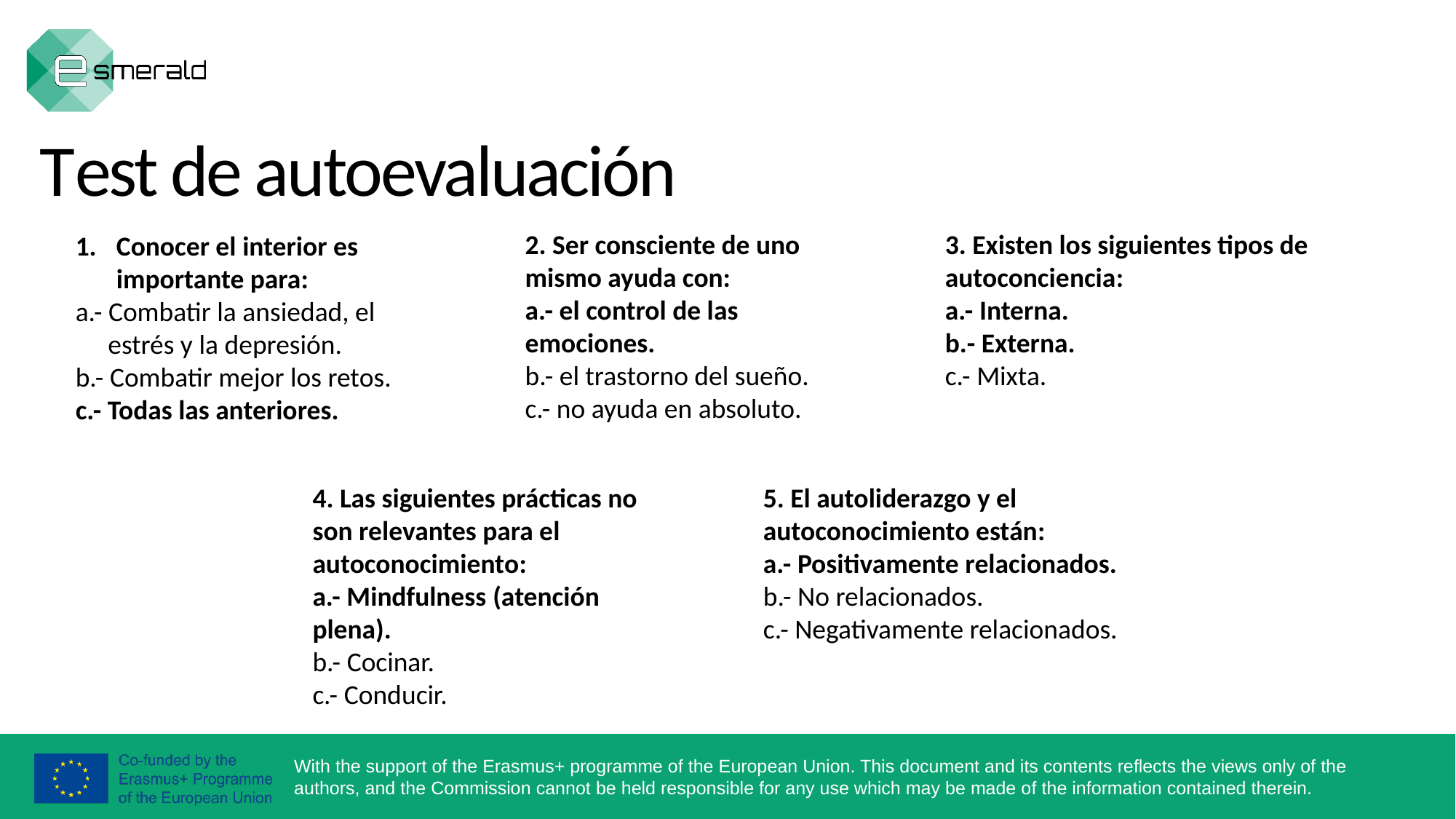

Test de autoevaluación
2. Ser consciente de uno mismo ayuda con:
a.- el control de las emociones.
b.- el trastorno del sueño.
c.- no ayuda en absoluto.
3. Existen los siguientes tipos de autoconciencia:
a.- Interna.
b.- Externa.
c.- Mixta.
Conocer el interior es importante para:
a.- Combatir la ansiedad, el estrés y la depresión.
b.- Combatir mejor los retos.
c.- Todas las anteriores.
4. Las siguientes prácticas no son relevantes para el autoconocimiento:
a.- Mindfulness (atención plena).
b.- Cocinar.
c.- Conducir.
5. El autoliderazgo y el autoconocimiento están:
a.- Positivamente relacionados.
b.- No relacionados.
c.- Negativamente relacionados.